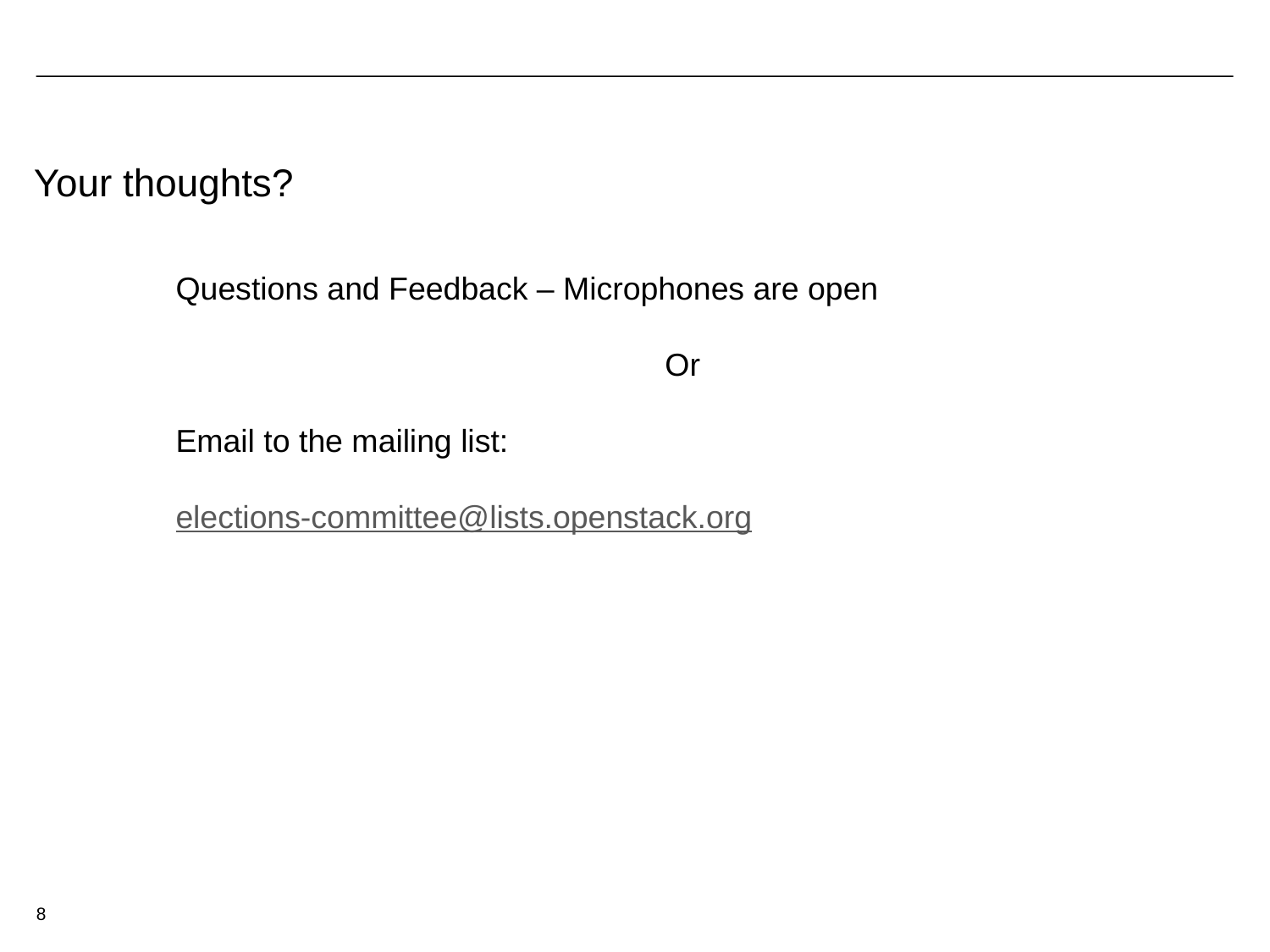

# Your thoughts?
Questions and Feedback – Microphones are open

                                    Or

Email to the mailing list:

elections-committee@lists.openstack.org